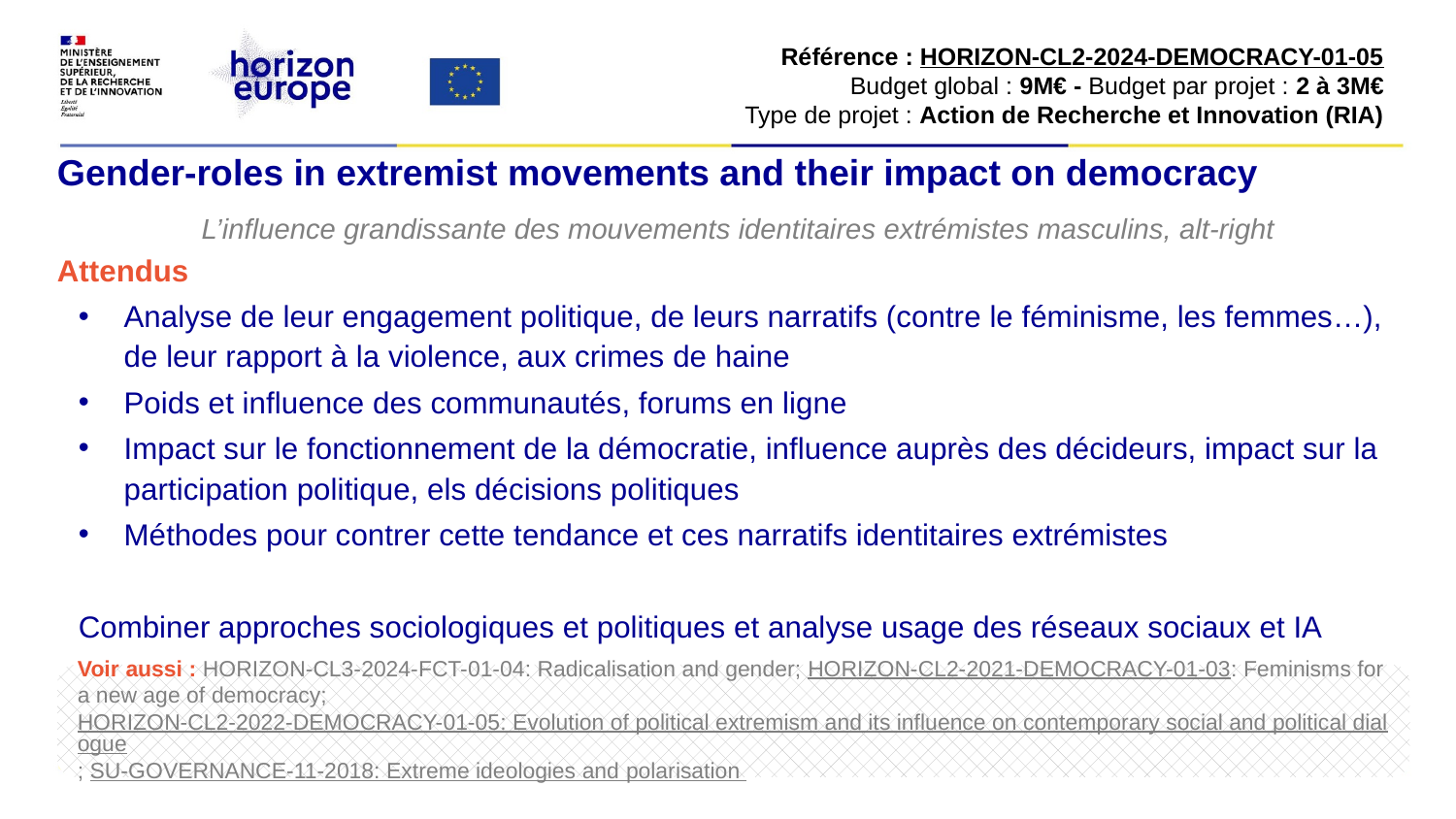

Référence : HORIZON-CL2-2024-DEMOCRACY-01-05​
Budget global : 9M€ - Budget par projet : 2 à 3M€​
Type de projet : Action de Recherche et Innovation (RIA)​
# Gender-roles in extremist movements and their impact on democracy
L’influence grandissante des mouvements identitaires extrémistes masculins, alt-right
Attendus
Analyse de leur engagement politique, de leurs narratifs (contre le féminisme, les femmes…), de leur rapport à la violence, aux crimes de haine
Poids et influence des communautés, forums en ligne
Impact sur le fonctionnement de la démocratie, influence auprès des décideurs, impact sur la participation politique, els décisions politiques
Méthodes pour contrer cette tendance et ces narratifs identitaires extrémistes

Combiner approches sociologiques et politiques et analyse usage des réseaux sociaux et IA

Voir aussi : HORIZON-CL3-2024-FCT-01-04: Radicalisation and gender; HORIZON-CL2-2021-DEMOCRACY-01-03: Feminisms for a new age of democracy; HORIZON-CL2-2022-DEMOCRACY-01-05: Evolution of political extremism and its influence on contemporary social and political dialogue; SU-GOVERNANCE-11-2018: Extreme ideologies and polarisation